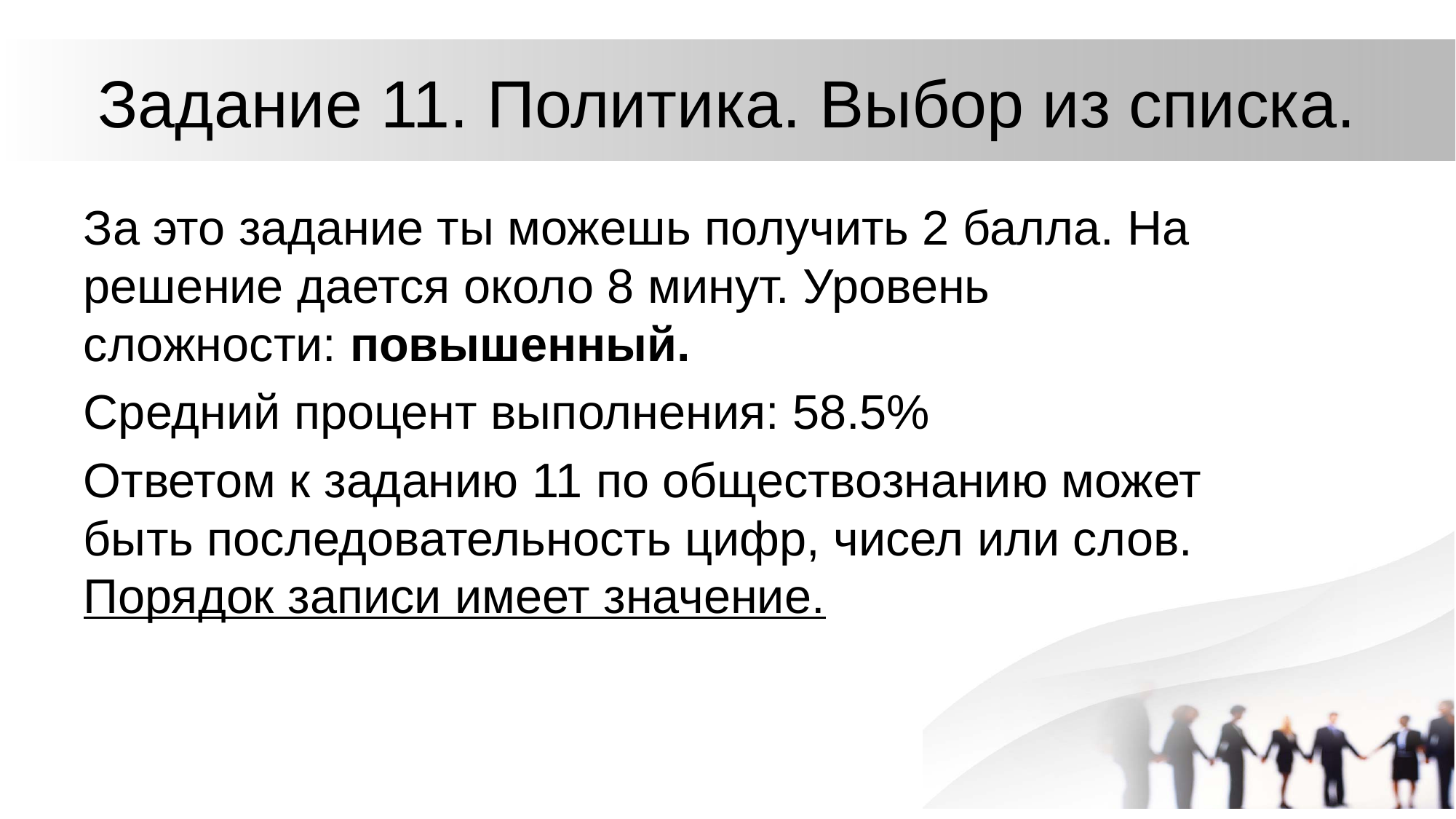

# Задание 11. Политика. Выбор из списка.
За это задание ты можешь получить 2 балла. На решение дается около 8 минут. Уровень сложности: повышенный.
Средний процент выполнения: 58.5%
Ответом к заданию 11 по обществознанию может быть последовательность цифр, чисел или слов. Порядок записи имеет значение.